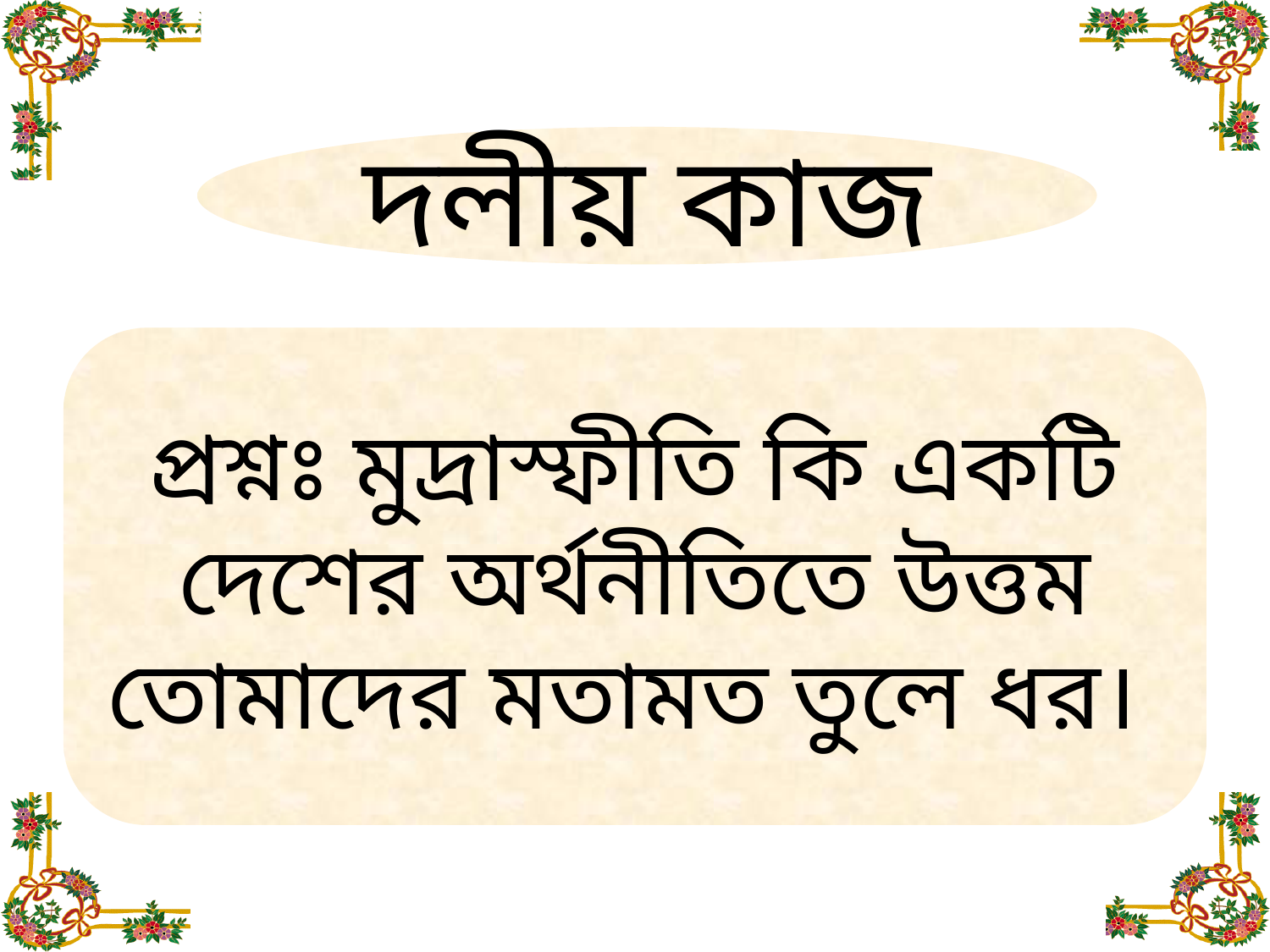

দলীয় কাজ
প্রশ্নঃ মুদ্রাস্ফীতি কি একটি দেশের অর্থনীতিতে উত্তম তোমাদের মতামত তুলে ধর।